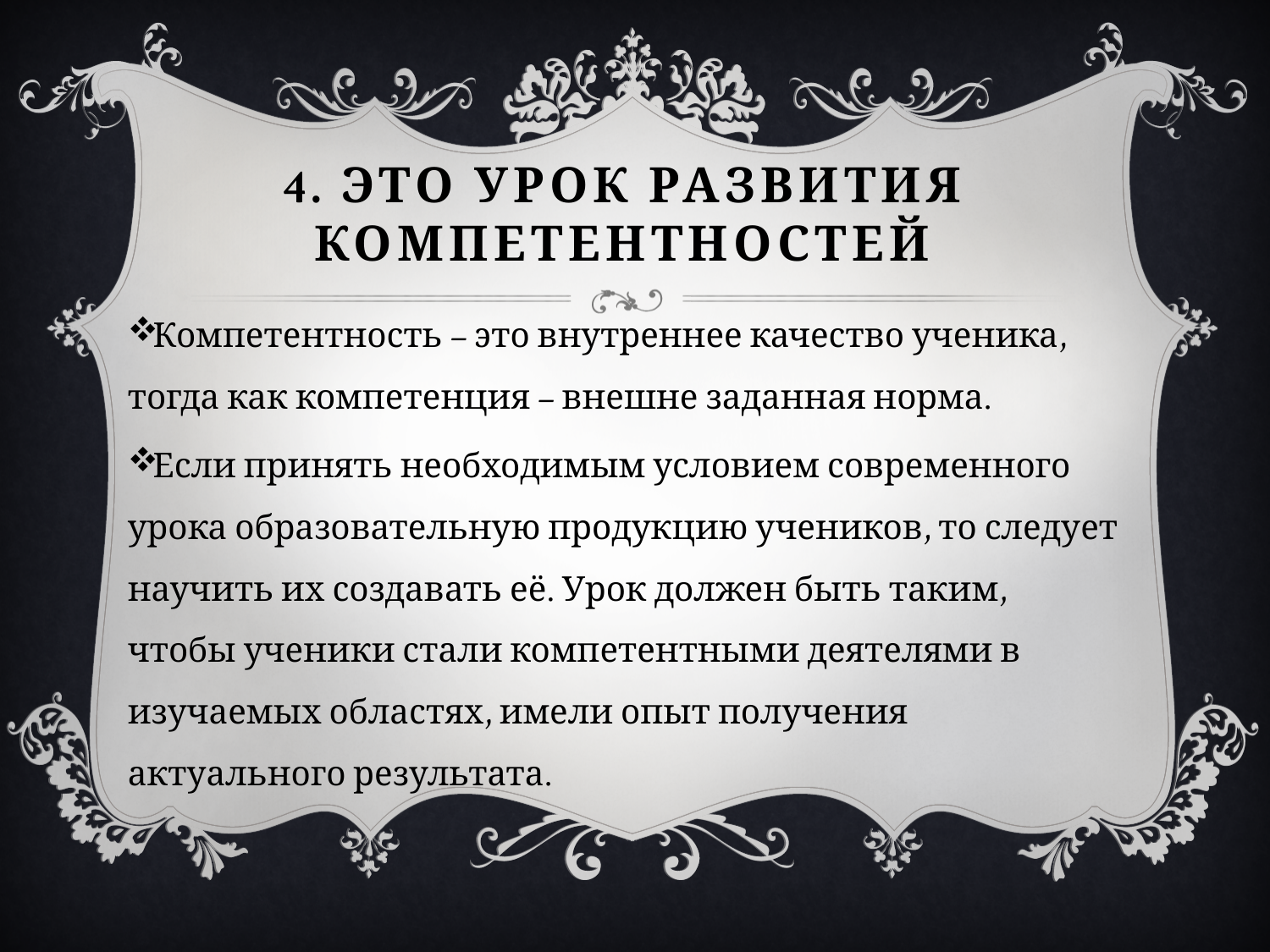

# 4. Это урок развития компетентностей
Компетентность – это внутреннее качество ученика, тогда как компетенция – внешне заданная норма.
Если принять необходимым условием современного урока образовательную продукцию учеников, то следует научить их создавать её. Урок должен быть таким, чтобы ученики стали компетентными деятелями в изучаемых областях, имели опыт получения актуального результата.